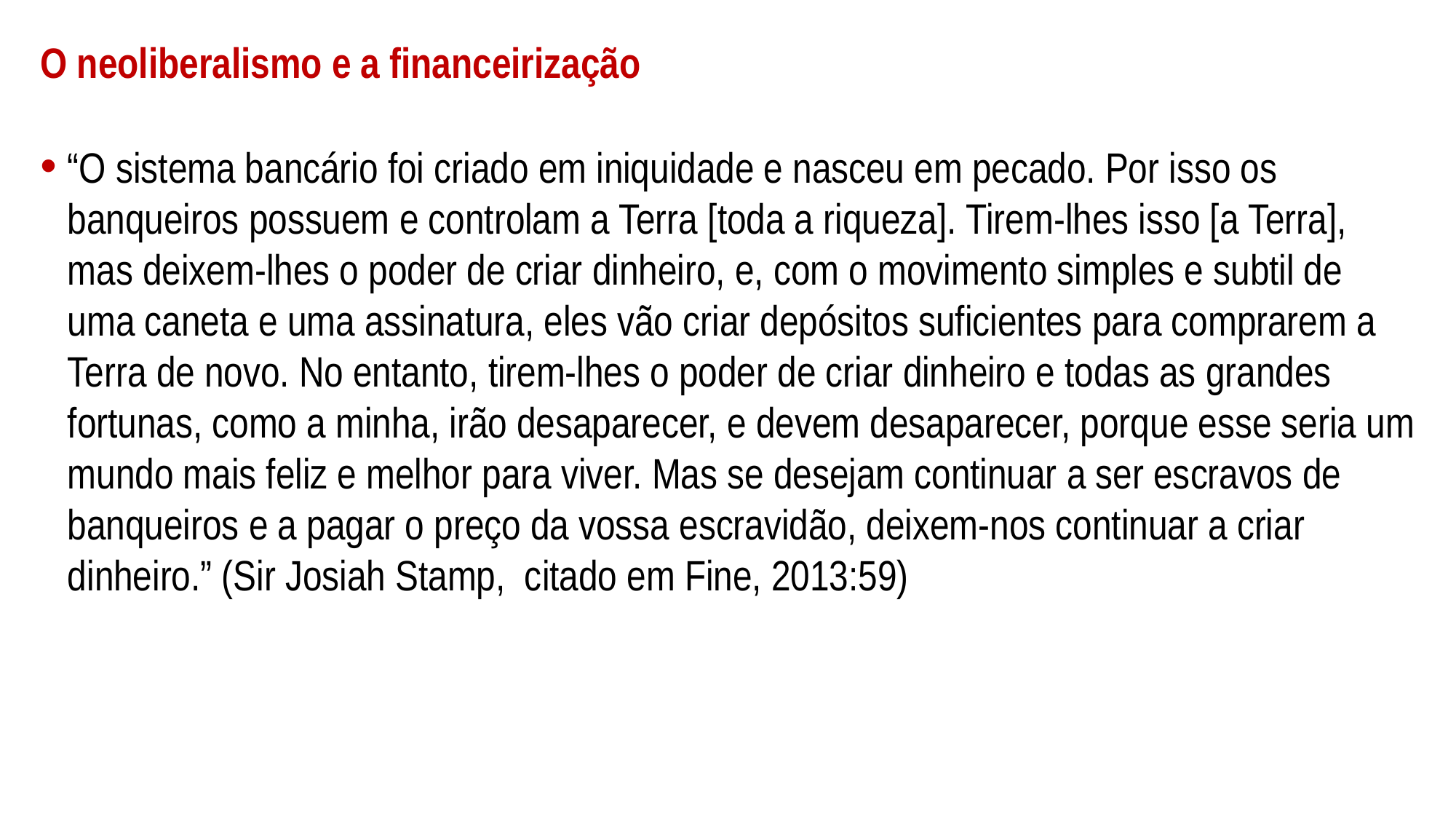

# O neoliberalismo e a financeirização
“O sistema bancário foi criado em iniquidade e nasceu em pecado. Por isso os banqueiros possuem e controlam a Terra [toda a riqueza]. Tirem-lhes isso [a Terra], mas deixem-lhes o poder de criar dinheiro, e, com o movimento simples e subtil de uma caneta e uma assinatura, eles vão criar depósitos suficientes para comprarem a Terra de novo. No entanto, tirem-lhes o poder de criar dinheiro e todas as grandes fortunas, como a minha, irão desaparecer, e devem desaparecer, porque esse seria um mundo mais feliz e melhor para viver. Mas se desejam continuar a ser escravos de banqueiros e a pagar o preço da vossa escravidão, deixem-nos continuar a criar dinheiro.” (Sir Josiah Stamp,  citado em Fine, 2013:59)